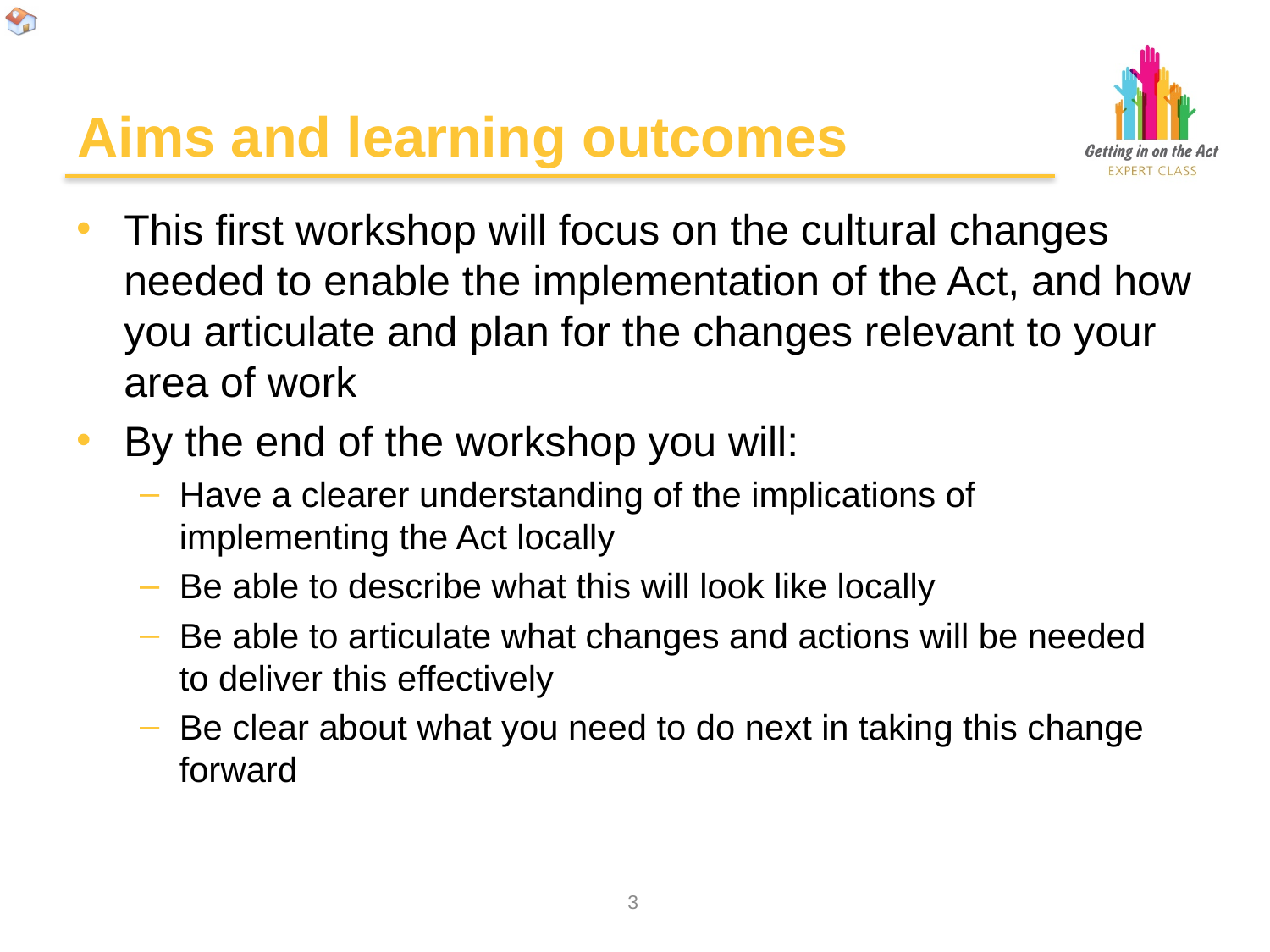

# Aims and learning outcomes
This first workshop will focus on the cultural changes needed to enable the implementation of the Act, and how you articulate and plan for the changes relevant to your area of work
By the end of the workshop you will:
Have a clearer understanding of the implications of implementing the Act locally
Be able to describe what this will look like locally
Be able to articulate what changes and actions will be needed
to deliver this effectively
Be clear about what you need to do next in taking this change forward
3